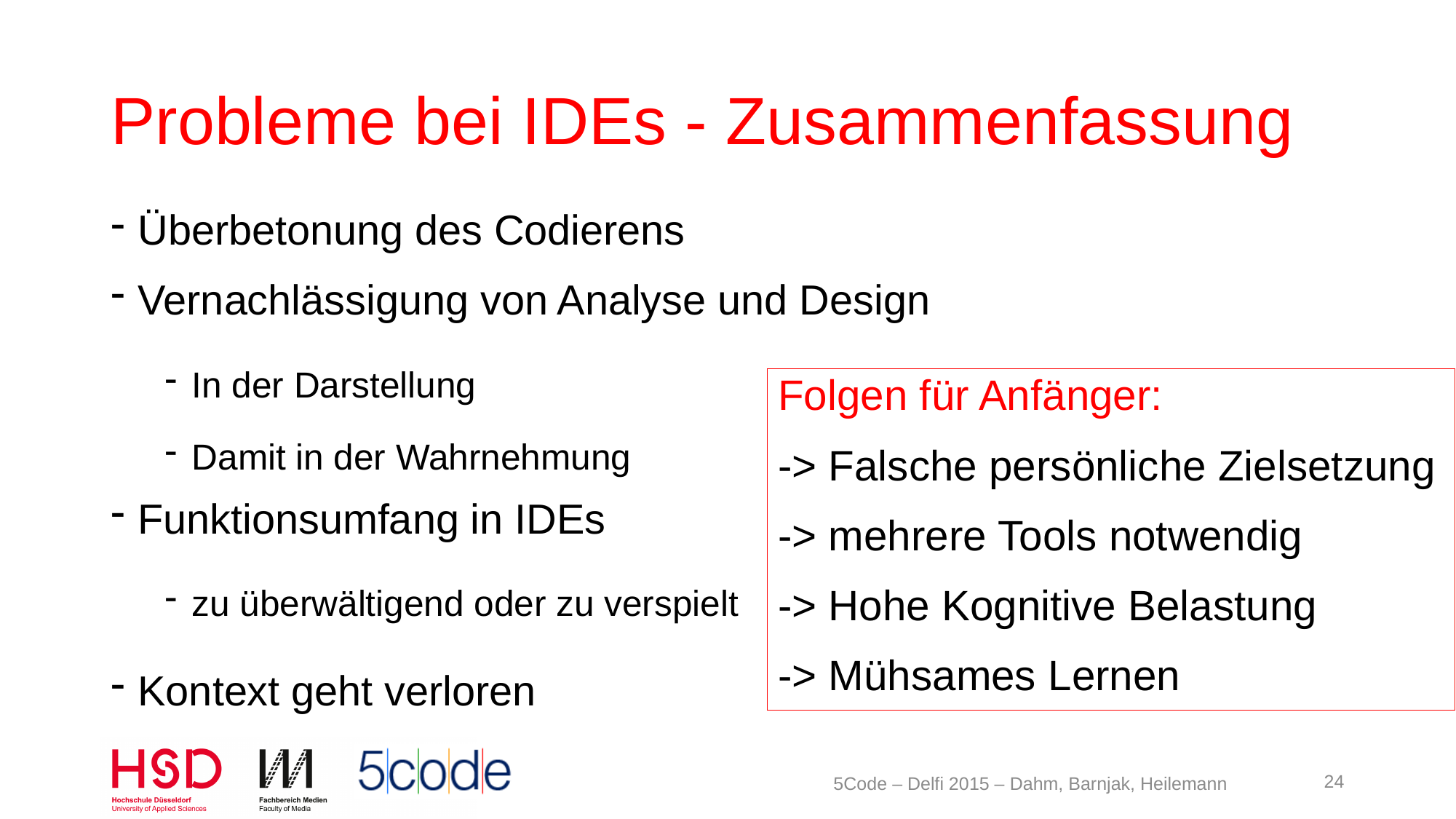

# Probleme bei IDEs - Zusammenfassung
Überbetonung des Codierens
Vernachlässigung von Analyse und Design
In der Darstellung
Damit in der Wahrnehmung
Funktionsumfang in IDEs
zu überwältigend oder zu verspielt
Kontext geht verloren
Folgen für Anfänger:
-> Falsche persönliche Zielsetzung
-> mehrere Tools notwendig
-> Hohe Kognitive Belastung
-> Mühsames Lernen
24
5Code – Delfi 2015 – Dahm, Barnjak, Heilemann